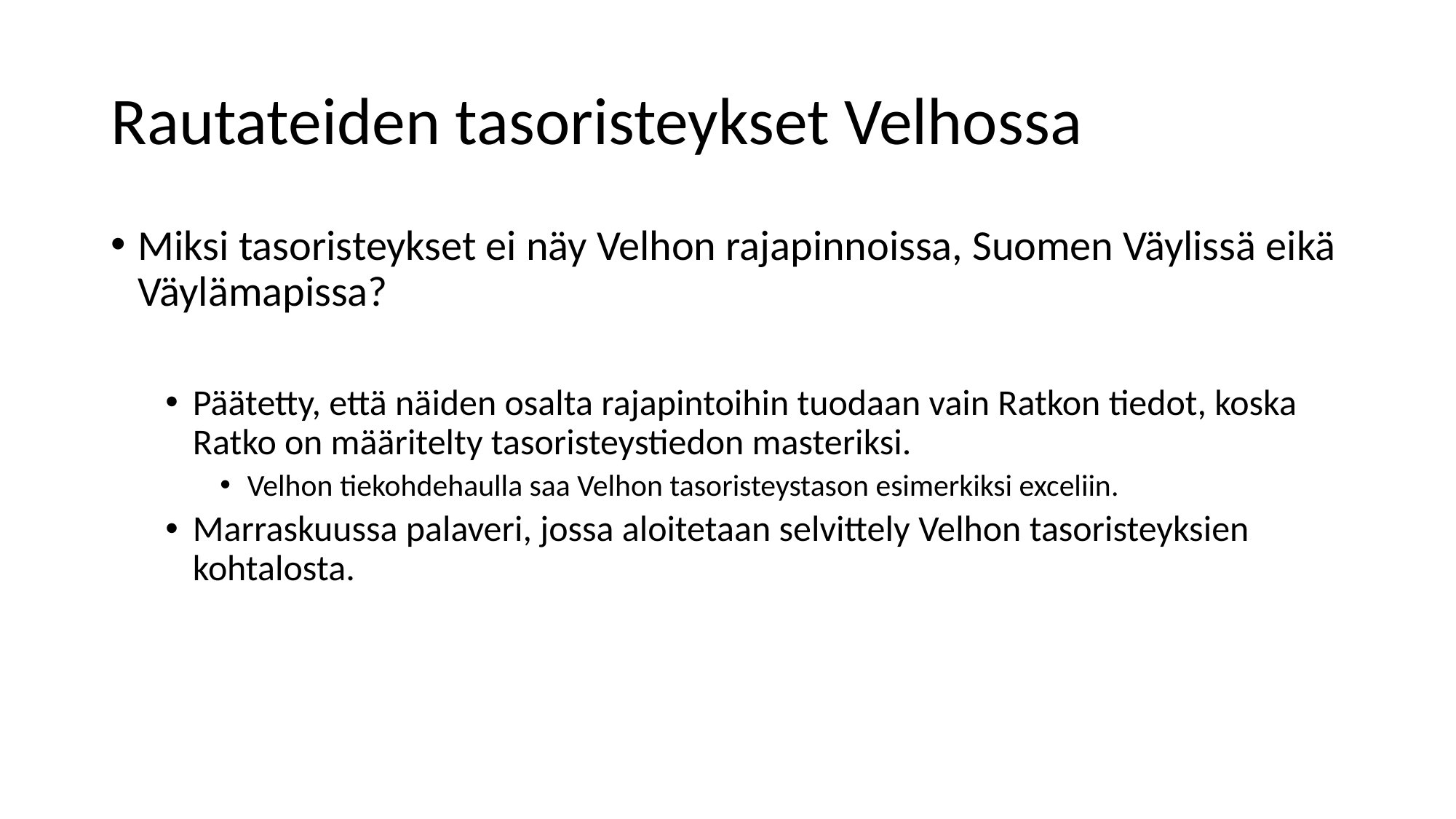

# Rautateiden tasoristeykset Velhossa
Miksi tasoristeykset ei näy Velhon rajapinnoissa, Suomen Väylissä eikä Väylämapissa?

Päätetty, että näiden osalta rajapintoihin tuodaan vain Ratkon tiedot, koska Ratko on määritelty tasoristeystiedon masteriksi.
Velhon tiekohdehaulla saa Velhon tasoristeystason esimerkiksi exceliin.
Marraskuussa palaveri, jossa aloitetaan selvittely Velhon tasoristeyksien kohtalosta.